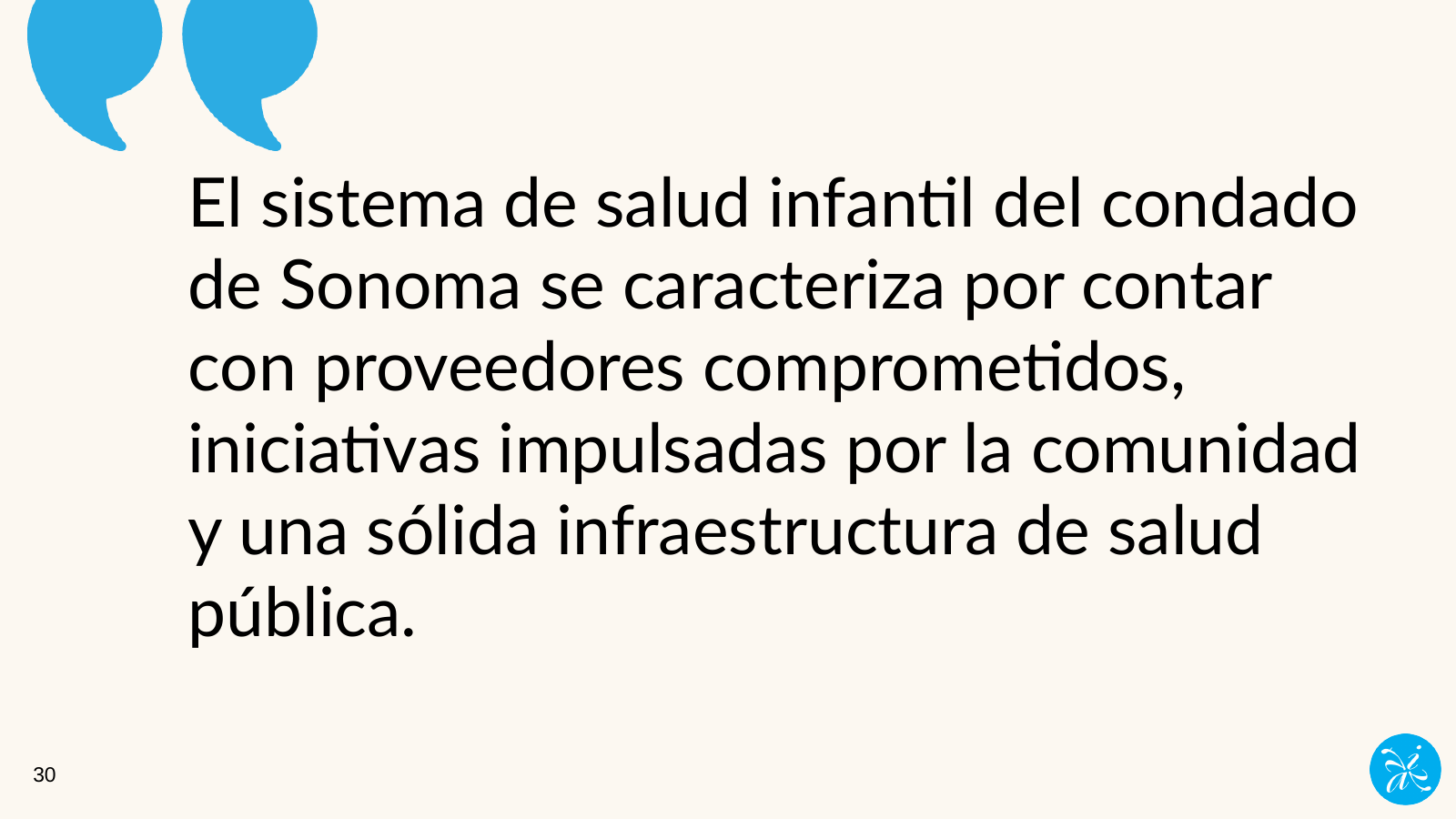

# El sistema de salud infantil del condado de Sonoma se caracteriza por contar con proveedores comprometidos, iniciativas impulsadas por la comunidad y una sólida infraestructura de salud pública.
30